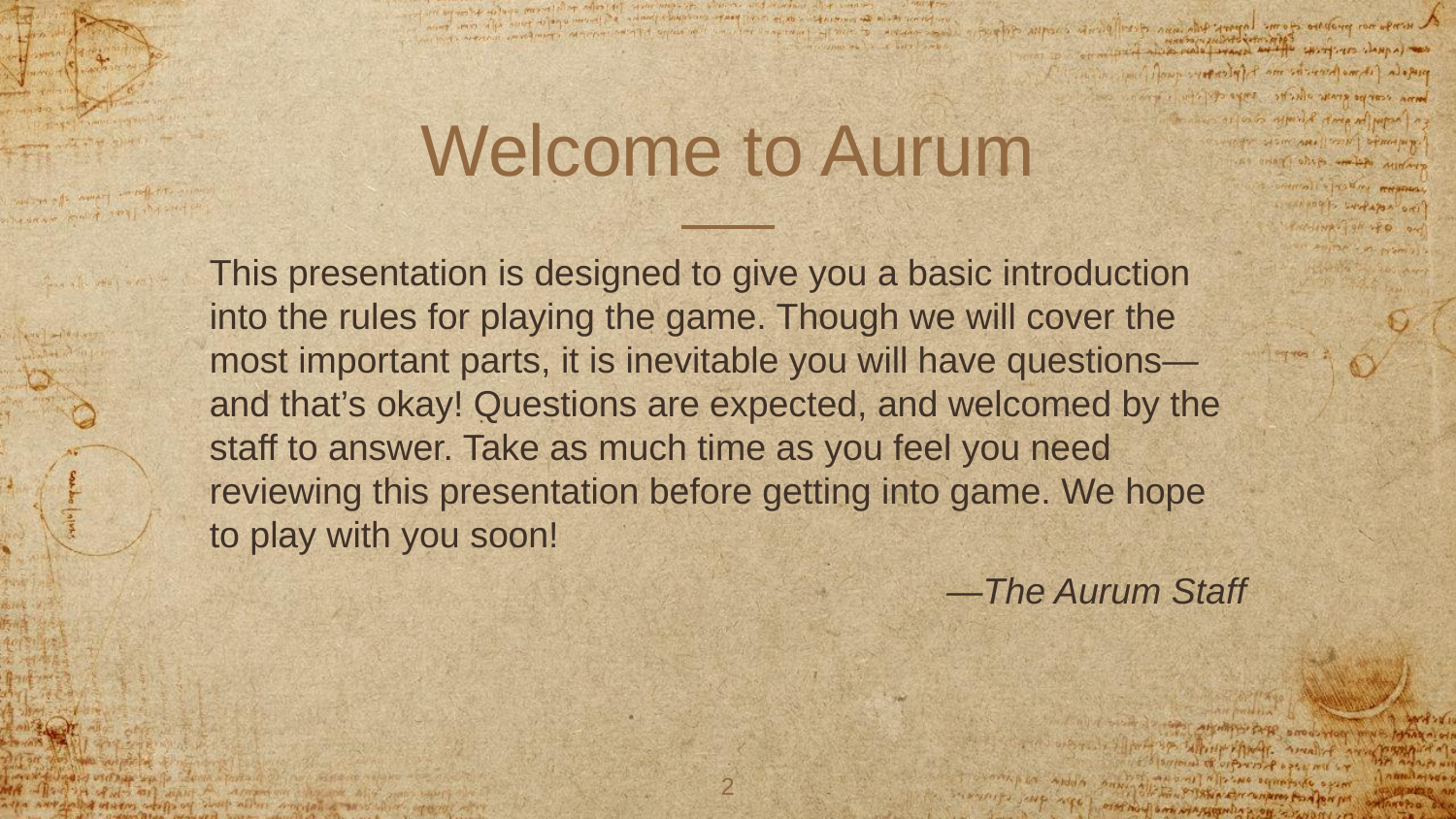

# Welcome to Aurum
This presentation is designed to give you a basic introduction into the rules for playing the game. Though we will cover the most important parts, it is inevitable you will have questions—and that’s okay! Questions are expected, and welcomed by the staff to answer. Take as much time as you feel you need reviewing this presentation before getting into game. We hope to play with you soon!
—The Aurum Staff
2